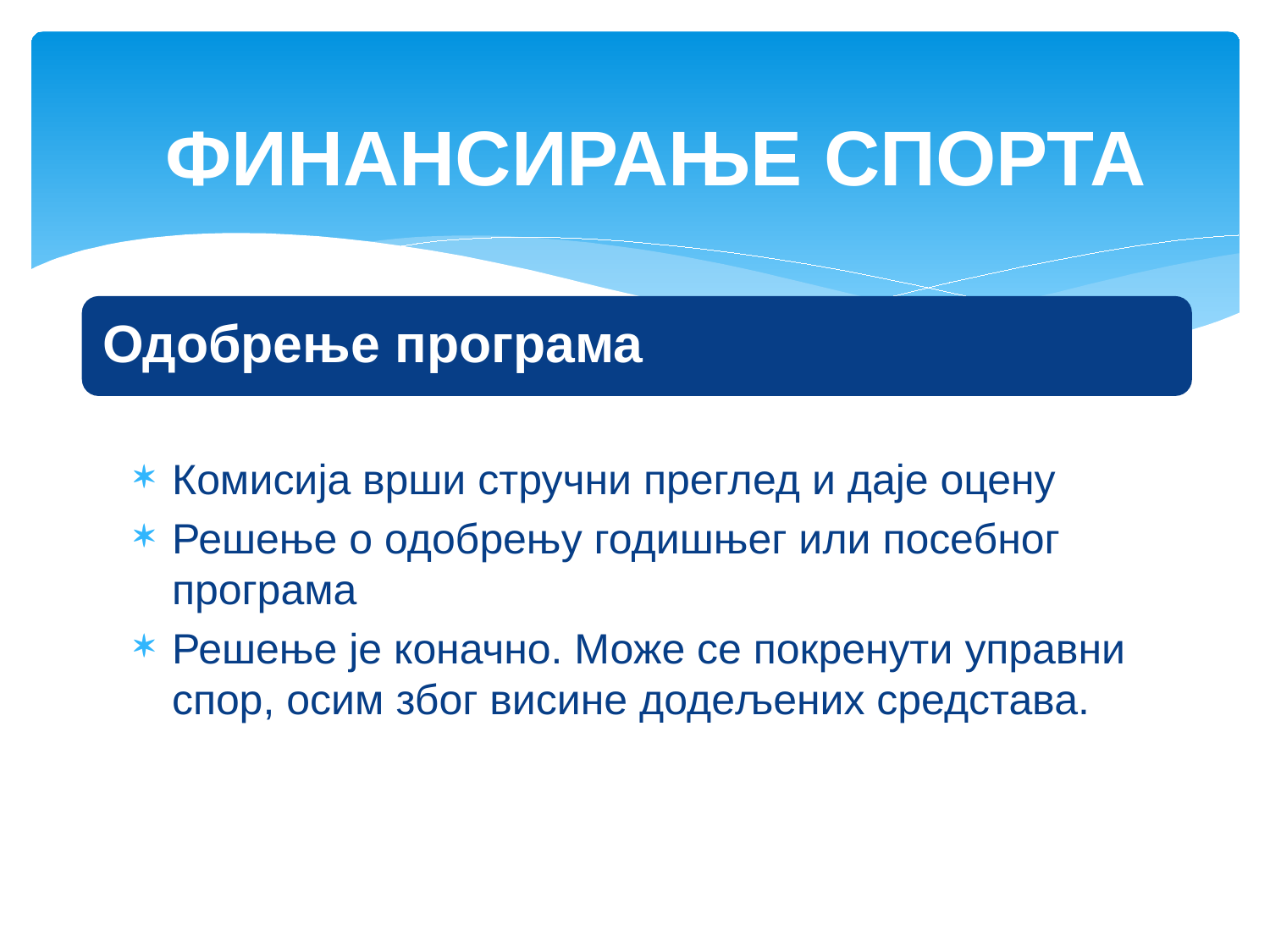

ФИНАНСИРАЊЕ СПОРТА

Одобрење програма
Комисија врши стручни преглед и даје оцену
Решење о одобрењу годишњег или посебног програма
Решење је коначно. Може се покренути управни спор, осим због висине додељених средстава.